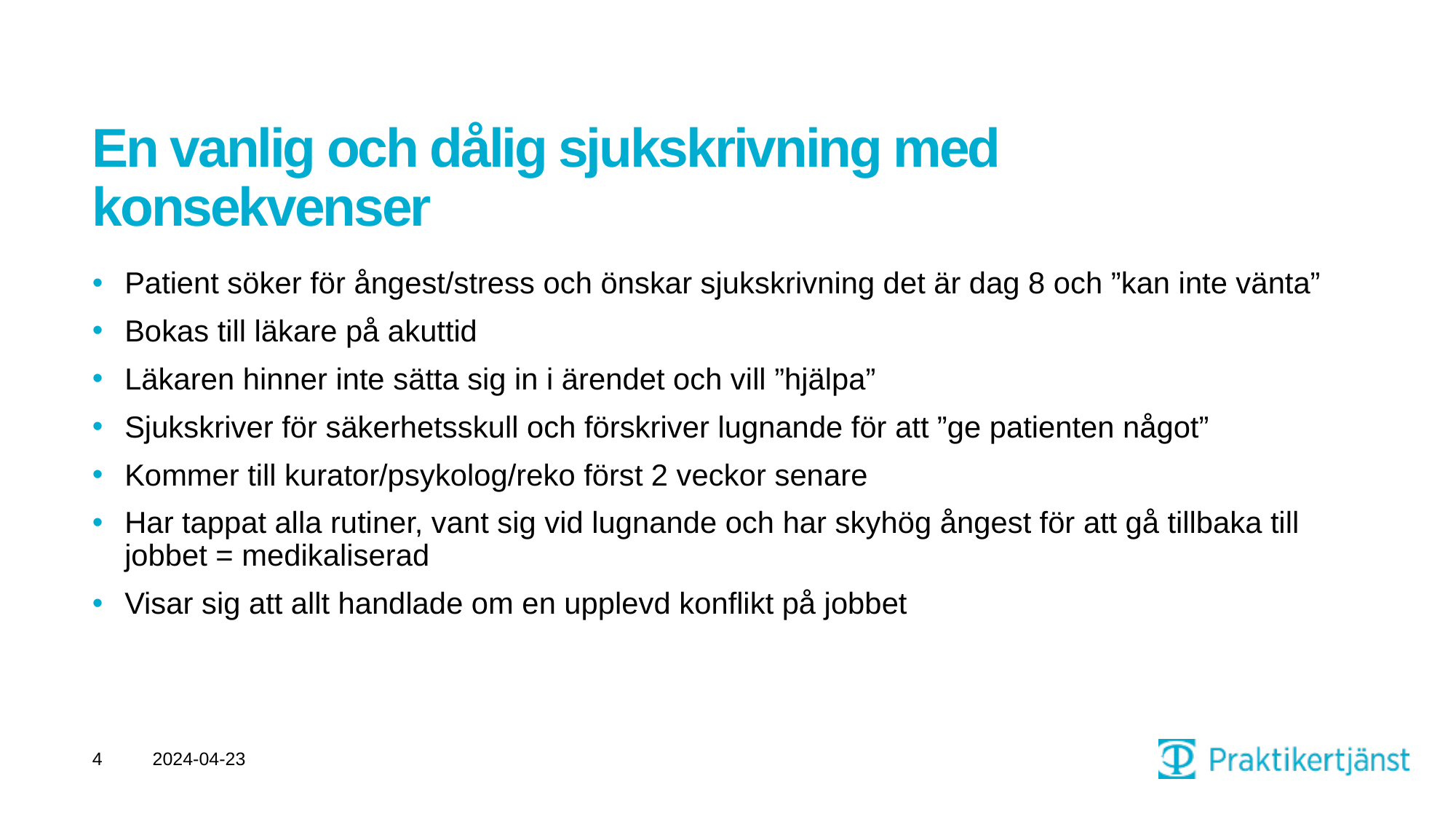

# En vanlig och dålig sjukskrivning med konsekvenser

Patient söker för ångest/stress och önskar sjukskrivning det är dag 8 och ”kan inte vänta”
Bokas till läkare på akuttid
Läkaren hinner inte sätta sig in i ärendet och vill ”hjälpa”
Sjukskriver för säkerhetsskull och förskriver lugnande för att ”ge patienten något”
Kommer till kurator/psykolog/reko först 2 veckor senare
Har tappat alla rutiner, vant sig vid lugnande och har skyhög ångest för att gå tillbaka till jobbet = medikaliserad
Visar sig att allt handlade om en upplevd konflikt på jobbet
4
2024-04-23